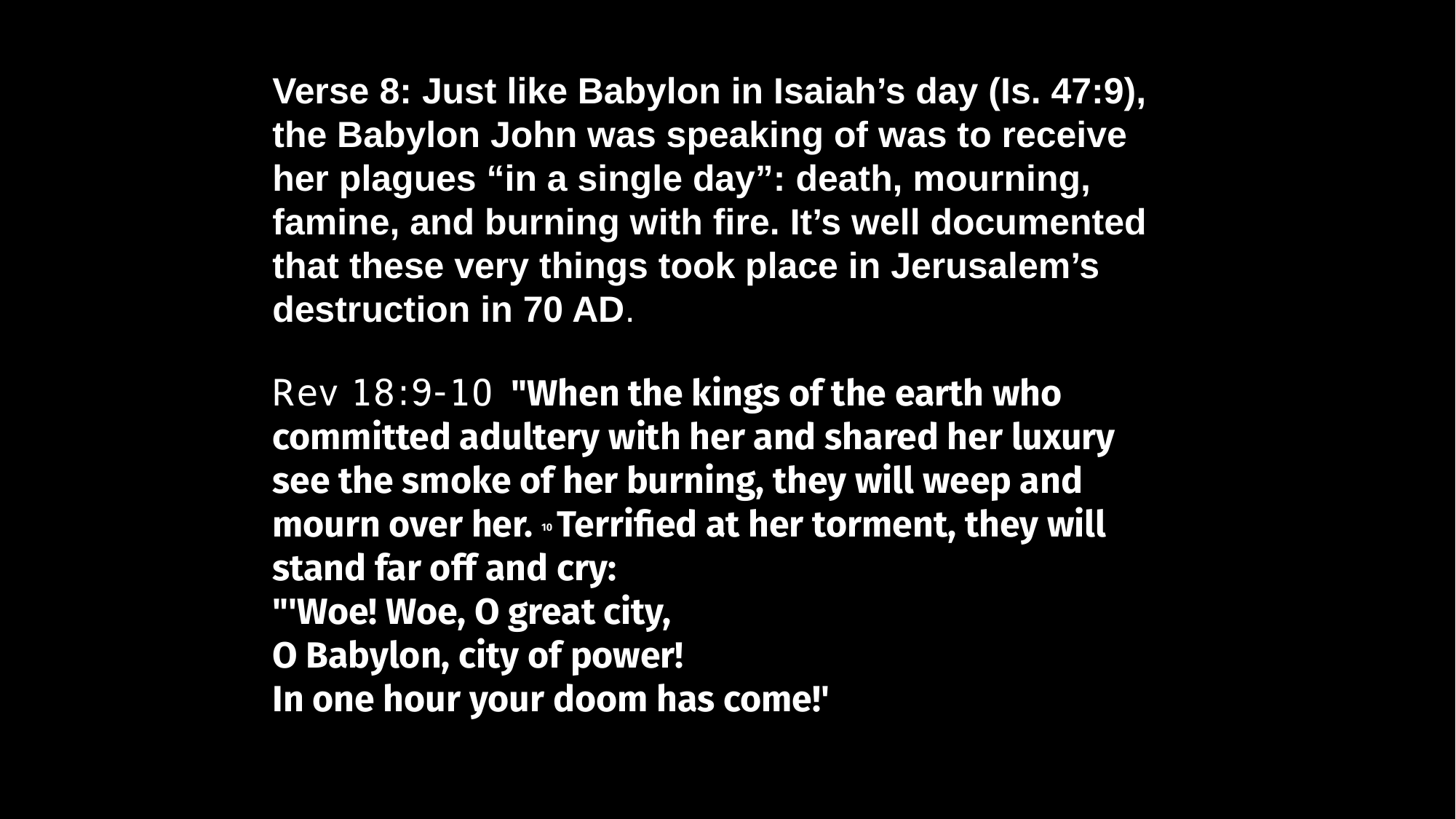

Verse 8: Just like Babylon in Isaiah’s day (Is. 47:9), the Babylon John was speaking of was to receive her plagues “in a single day”: death, mourning, famine, and burning with fire. It’s well documented that these very things took place in Jerusalem’s destruction in 70 AD.

Rev 18:9-10  "When the kings of the earth who committed adultery with her and shared her luxury see the smoke of her burning, they will weep and mourn over her. 10 Terrified at her torment, they will stand far off and cry:
"'Woe! Woe, O great city,
O Babylon, city of power!
In one hour your doom has come!'

NIV